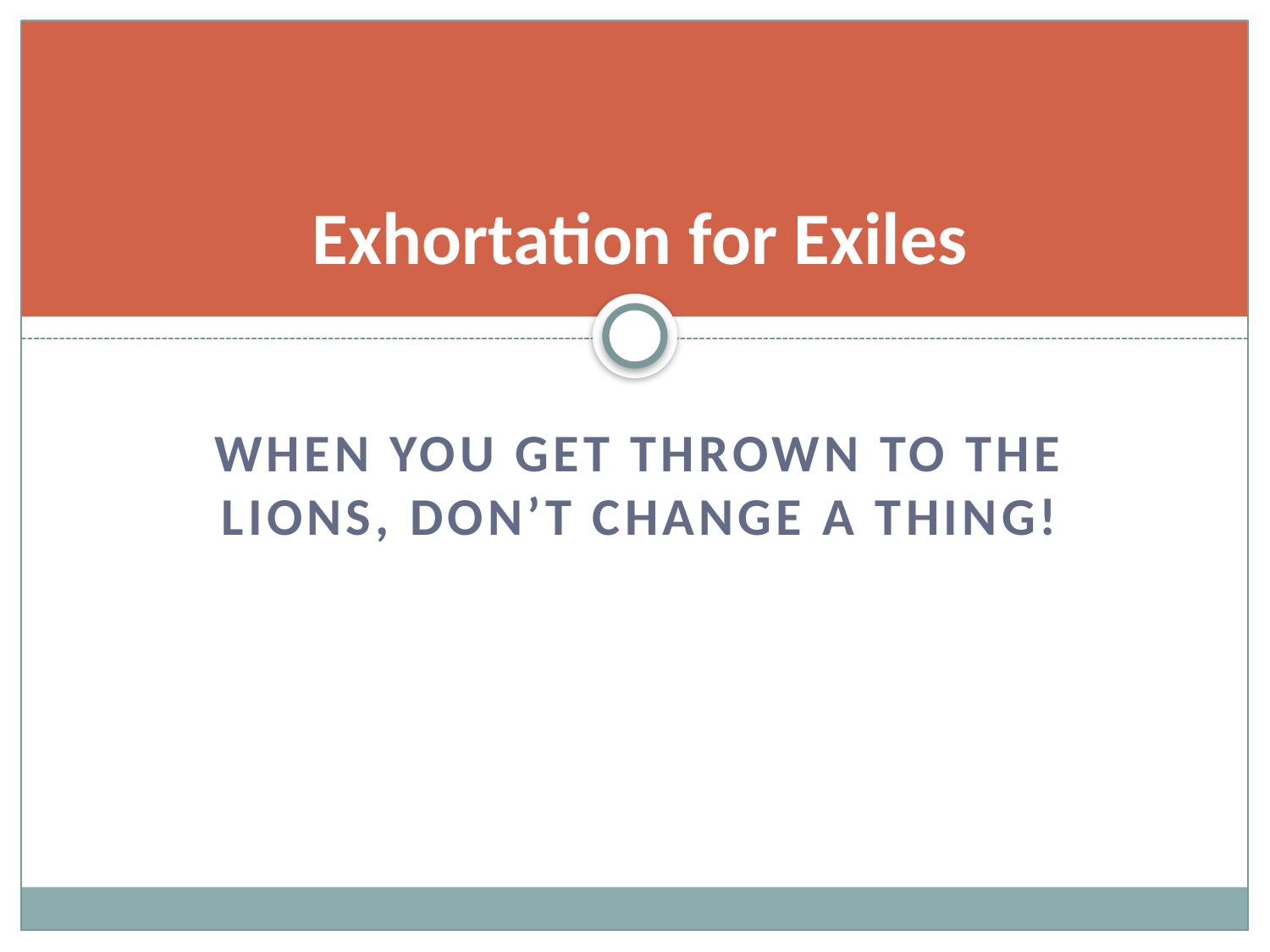

# Exhortation for Exiles
When you get thrown to the lions, don’t change a thing!